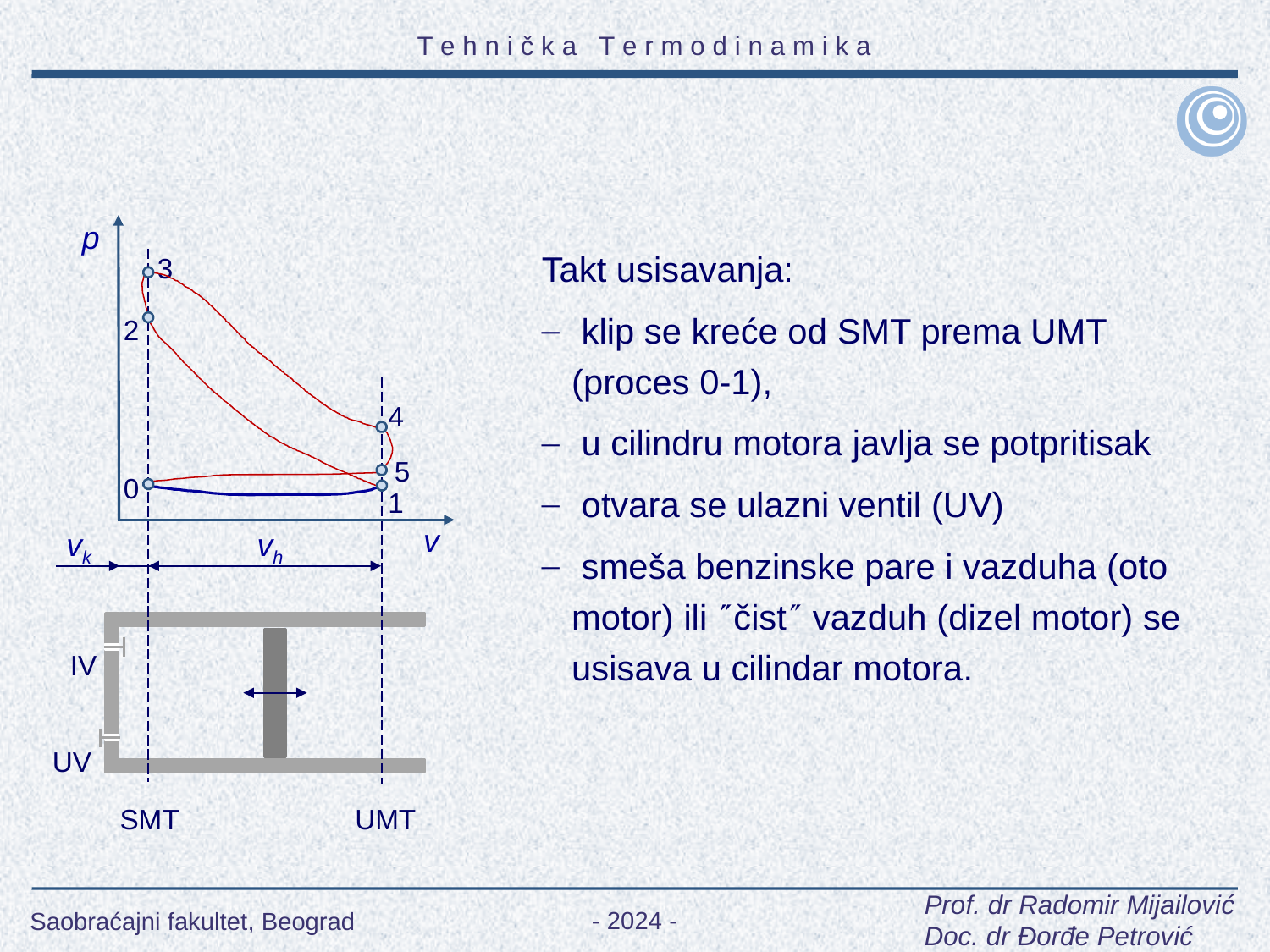

p
Takt usisavanja:
 klip se kreće od SMT prema UMT (proces 0-1),
 u cilindru motora javlja se potpritisak
 otvara se ulazni ventil (UV)
 smeša benzinske pare i vazduha (oto motor) ili ″čist″ vazduh (dizel motor) se usisava u cilindar motora.
3

2

4

5
0

1

v
vk
vh

IV

UV

SMT
UMT